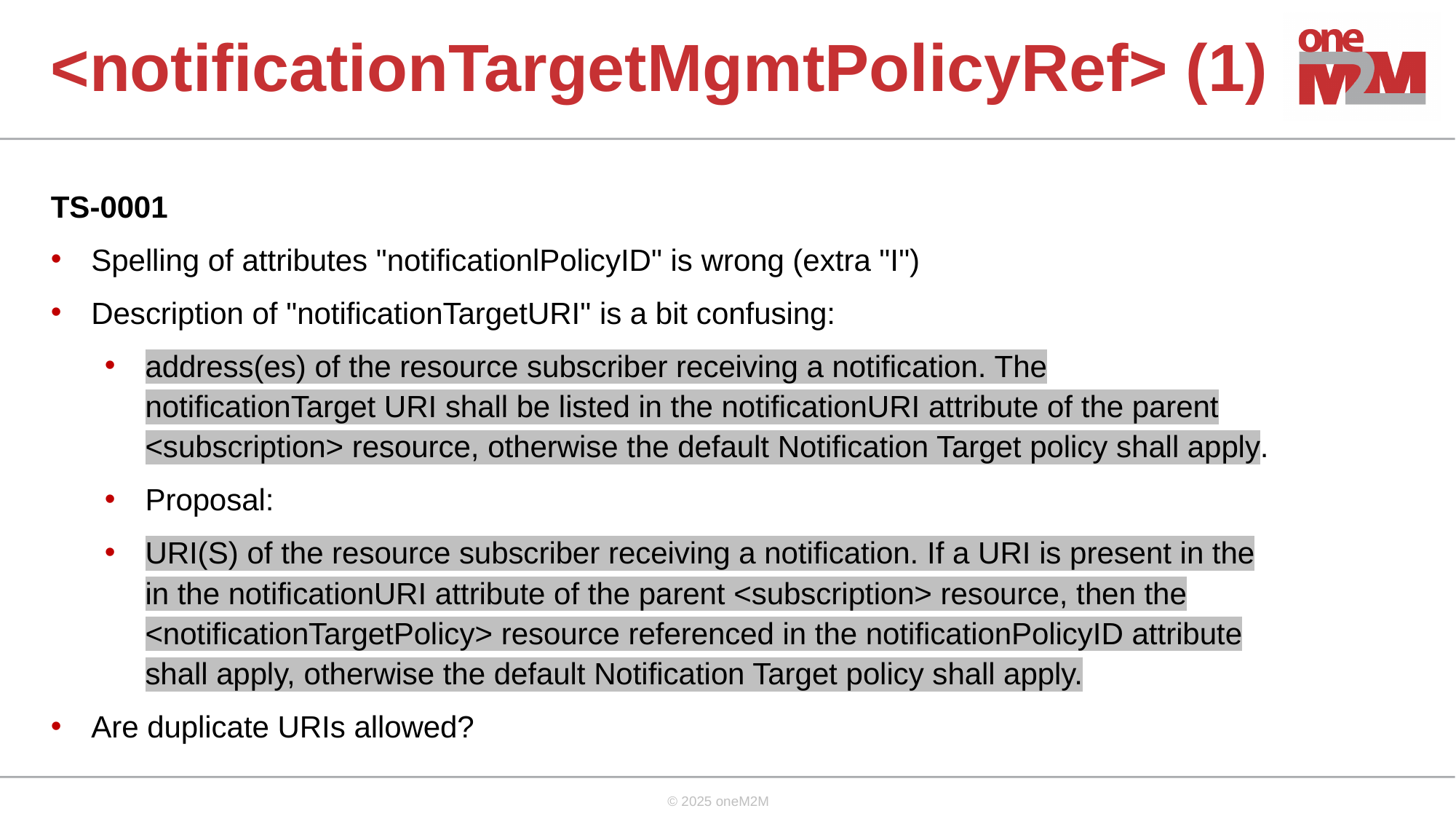

<notificationTargetMgmtPolicyRef> (1)
TS-0001
Spelling of attributes "notificationlPolicyID" is wrong (extra "I")
Description of "notificationTargetURI" is a bit confusing:
address(es) of the resource subscriber receiving a notification. The notificationTarget URI shall be listed in the notificationURI attribute of the parent <subscription> resource, otherwise the default Notification Target policy shall apply.
Proposal:
URI(S) of the resource subscriber receiving a notification. If a URI is present in the in the notificationURI attribute of the parent <subscription> resource, then the <notificationTargetPolicy> resource referenced in the notificationPolicyID attribute shall apply, otherwise the default Notification Target policy shall apply.
Are duplicate URIs allowed?